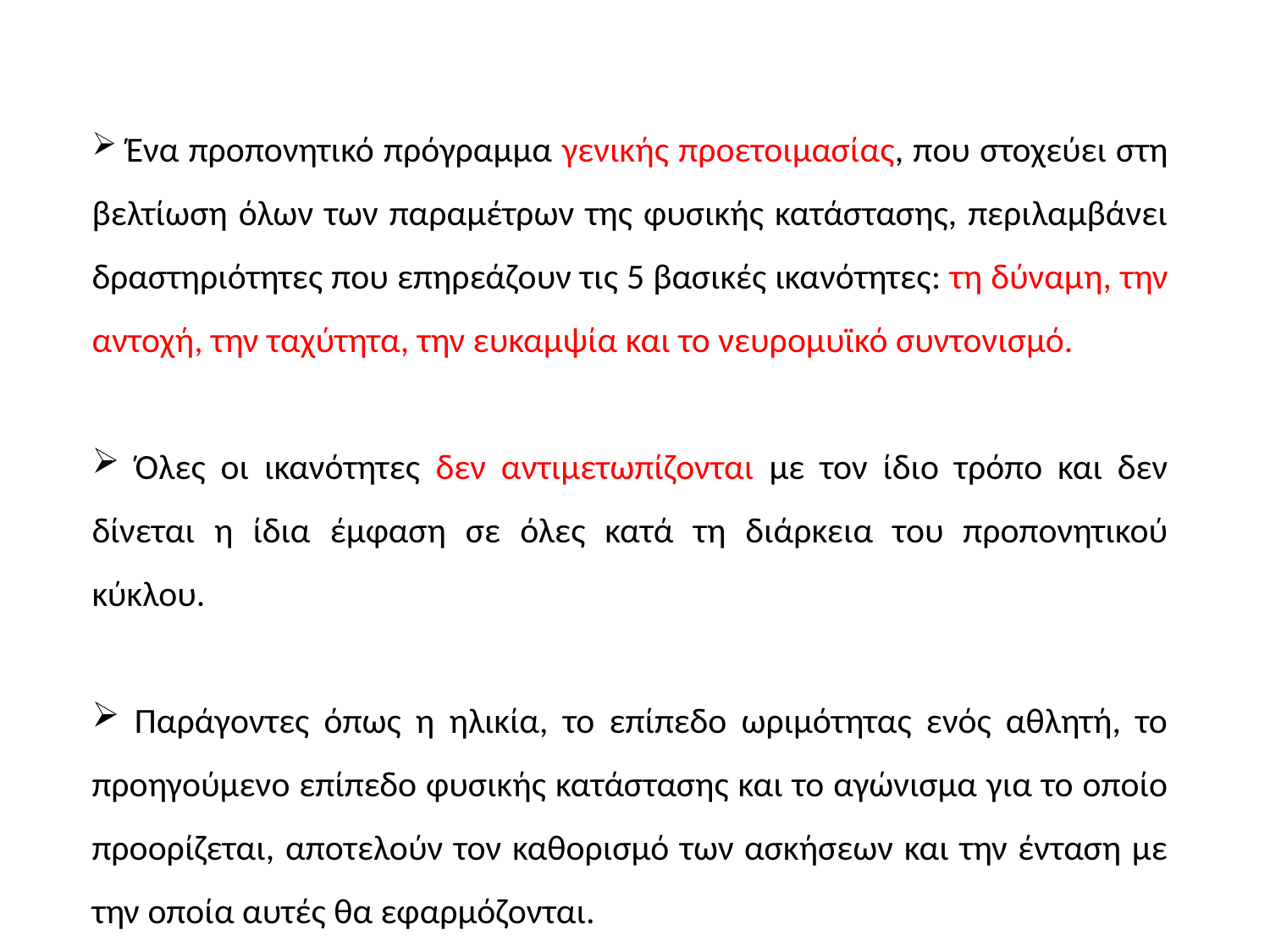

Ένα προπονητικό πρόγραμμα γενικής προετοιμασίας, που στοχεύει στη βελτίωση όλων των παραμέτρων της φυσικής κατάστασης, περιλαμβάνει δραστηριότητες που επηρεάζουν τις 5 βασικές ικανότητες: τη δύναμη, την αντοχή, την ταχύτητα, την ευκαμψία και το νευρομυϊκό συντονισμό.

 Όλες οι ικανότητες δεν αντιμετωπίζονται με τον ίδιο τρόπο και δεν δίνεται η ίδια έμφαση σε όλες κατά τη διάρκεια του προπονητικού κύκλου.

 Παράγοντες όπως η ηλικία, το επίπεδο ωριμότητας ενός αθλητή, το προηγούμενο επίπεδο φυσικής κατάστασης και το αγώνισμα για το οποίο προορίζεται, αποτελούν τον καθορισμό των ασκήσεων και την ένταση με την οποία αυτές θα εφαρμόζονται.